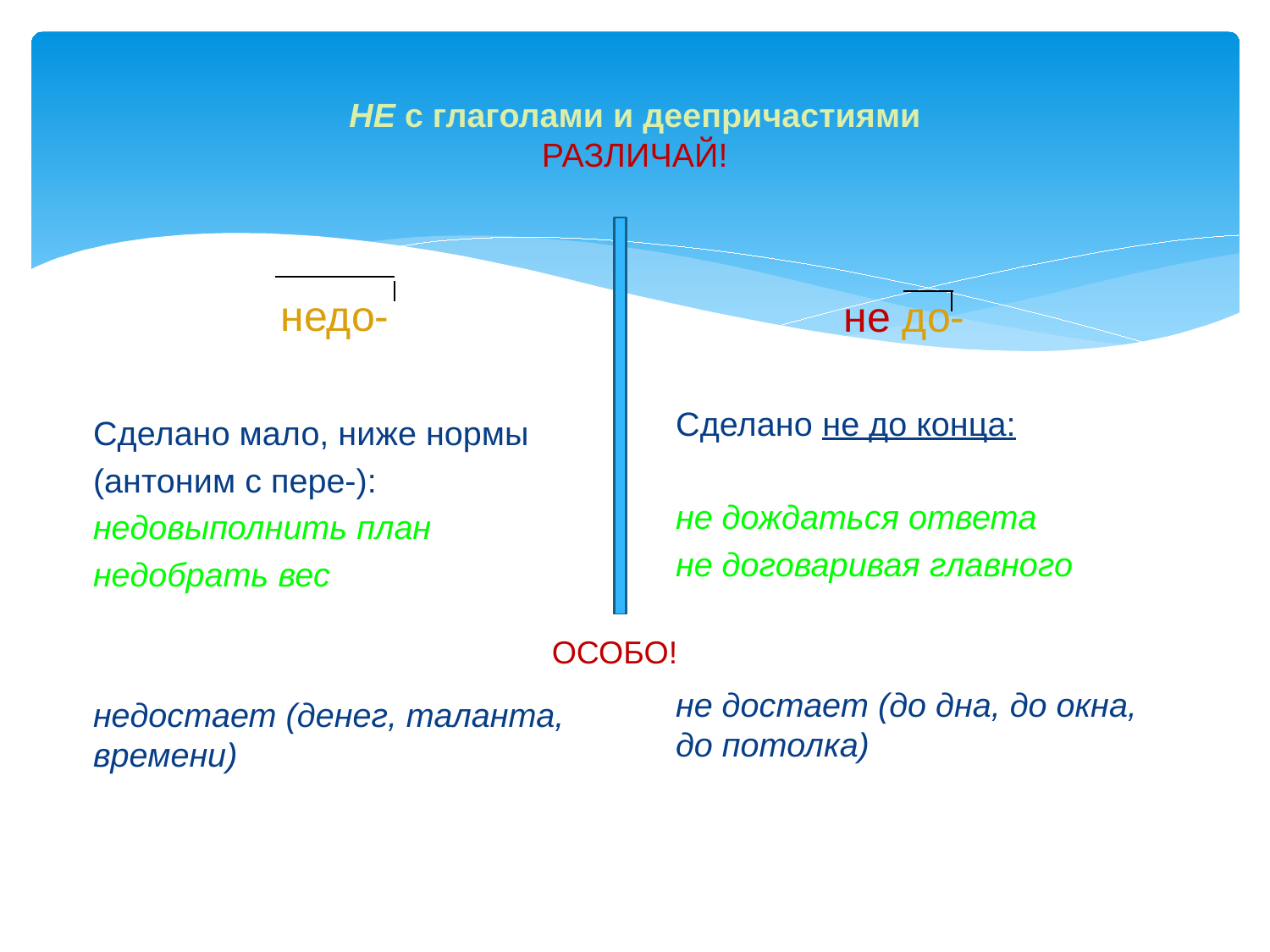

# НЕ с глаголами и деепричастиями РАЗЛИЧАЙ!
недо-
не до-

Сделано не до конца:

не дождаться ответа
не договаривая главного

не достает (до дна, до окна, до потолка)
Сделано мало, ниже нормы
(антоним с пере-):
недовыполнить план
недобрать вес

недостает (денег, таланта, времени)
ОСОБО!